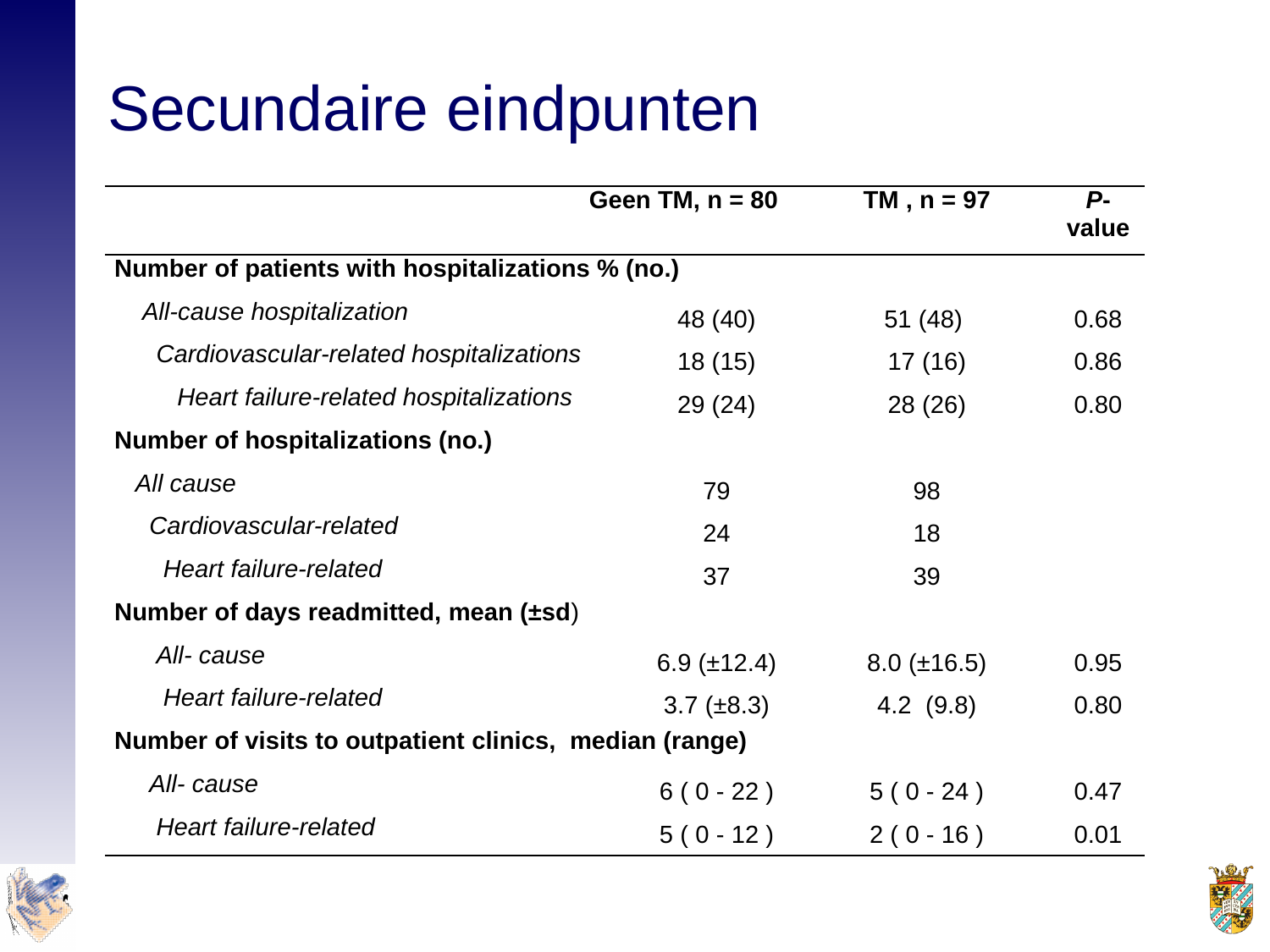

# Secundaire eindpunten
|  | Geen TM, n = 80 |  | TM , n = 97 | P-value |
| --- | --- | --- | --- | --- |
| Number of patients with hospitalizations % (no.) |  |  |  |  |
| All-cause hospitalization |  | 48 (40) | 51 (48) | 0.68 |
| Cardiovascular-related hospitalizations |  | 18 (15) | 17 (16) | 0.86 |
| Heart failure-related hospitalizations |  | 29 (24) | 28 (26) | 0.80 |
| Number of hospitalizations (no.) |  |  |  |  |
| All cause |  | 79 | 98 |  |
| Cardiovascular-related |  | 24 | 18 |  |
| Heart failure-related |  | 37 | 39 |  |
| Number of days readmitted, mean (±sd) |  |  |  |  |
| All- cause |  | 6.9 (±12.4) | 8.0 (±16.5) | 0.95 |
| Heart failure-related |  | 3.7 (±8.3) | 4.2 (9.8) | 0.80 |
| Number of visits to outpatient clinics, median (range) |  |  |  |  |
| All- cause |  | 6 ( 0 - 22 ) | 5 ( 0 - 24 ) | 0.47 |
| Heart failure-related |  | 5 ( 0 - 12 ) | 2 ( 0 - 16 ) | 0.01 |